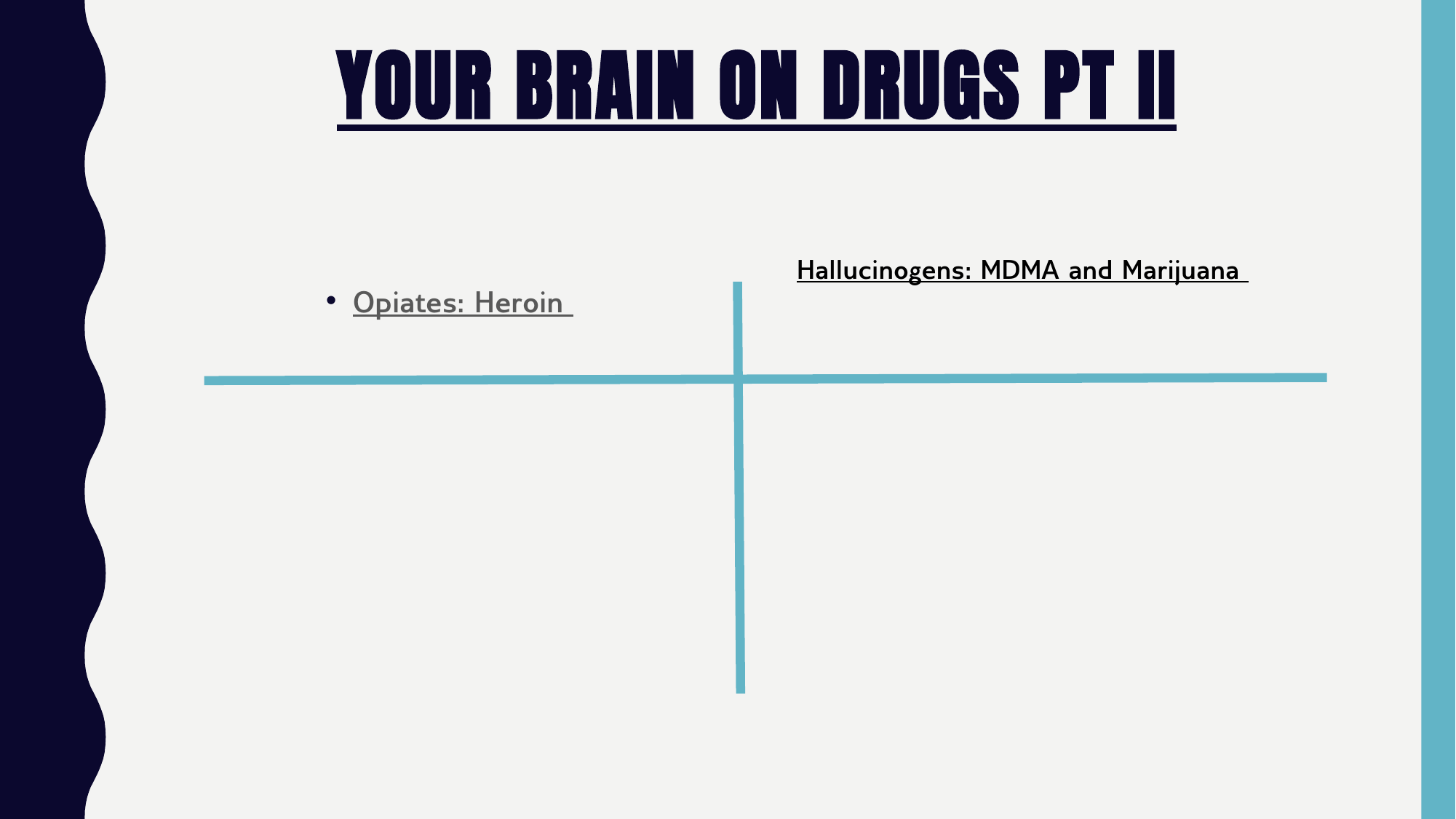

# Your brain on drugs pt II
Hallucinogens: MDMA and Marijuana
Opiates: Heroin